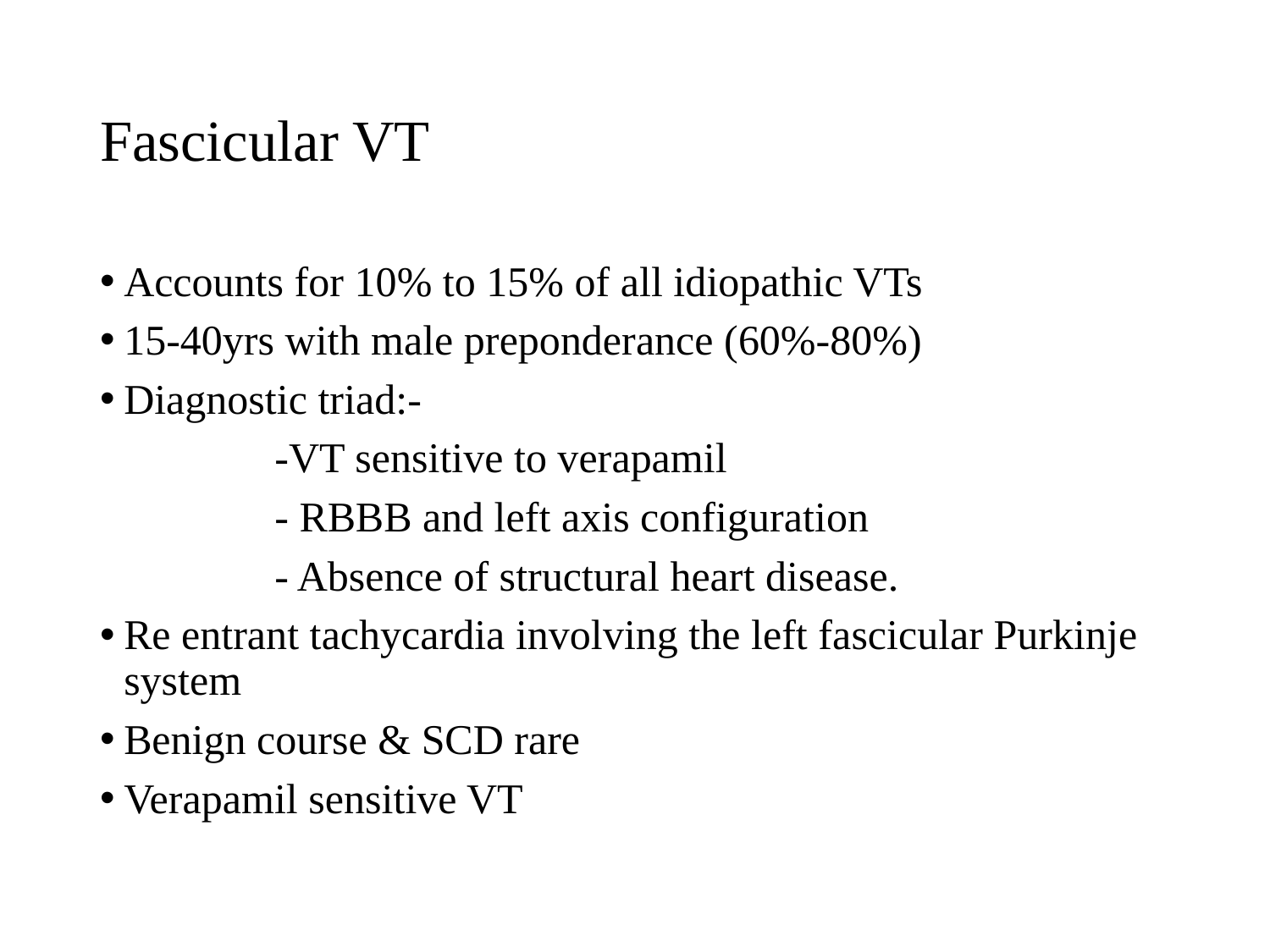

# Fascicular VT
Accounts for 10% to 15% of all idiopathic VTs
15-40yrs with male preponderance (60%-80%)
Diagnostic triad:-
               -VT sensitive to verapamil
               - RBBB and left axis configuration
               - Absence of structural heart disease.
Re entrant tachycardia involving the left fascicular Purkinje system
Benign course & SCD rare
Verapamil sensitive VT